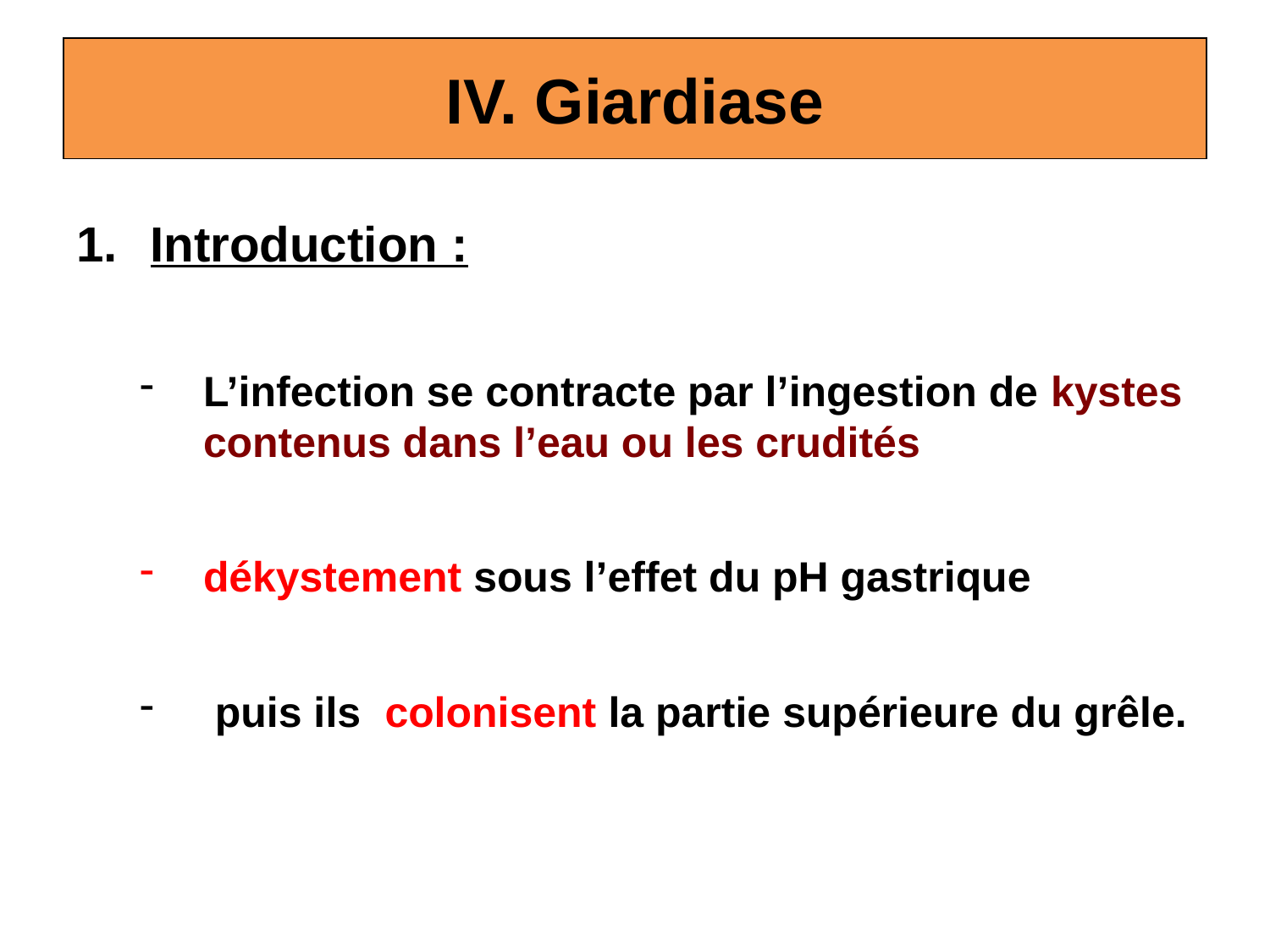

# IV. Giardiase
Introduction :

L’infection se contracte par l’ingestion de kystes  contenus dans l’eau ou les crudités

dékystement sous l’effet du pH gastrique

 puis ils  colonisent la partie supérieure du grêle.